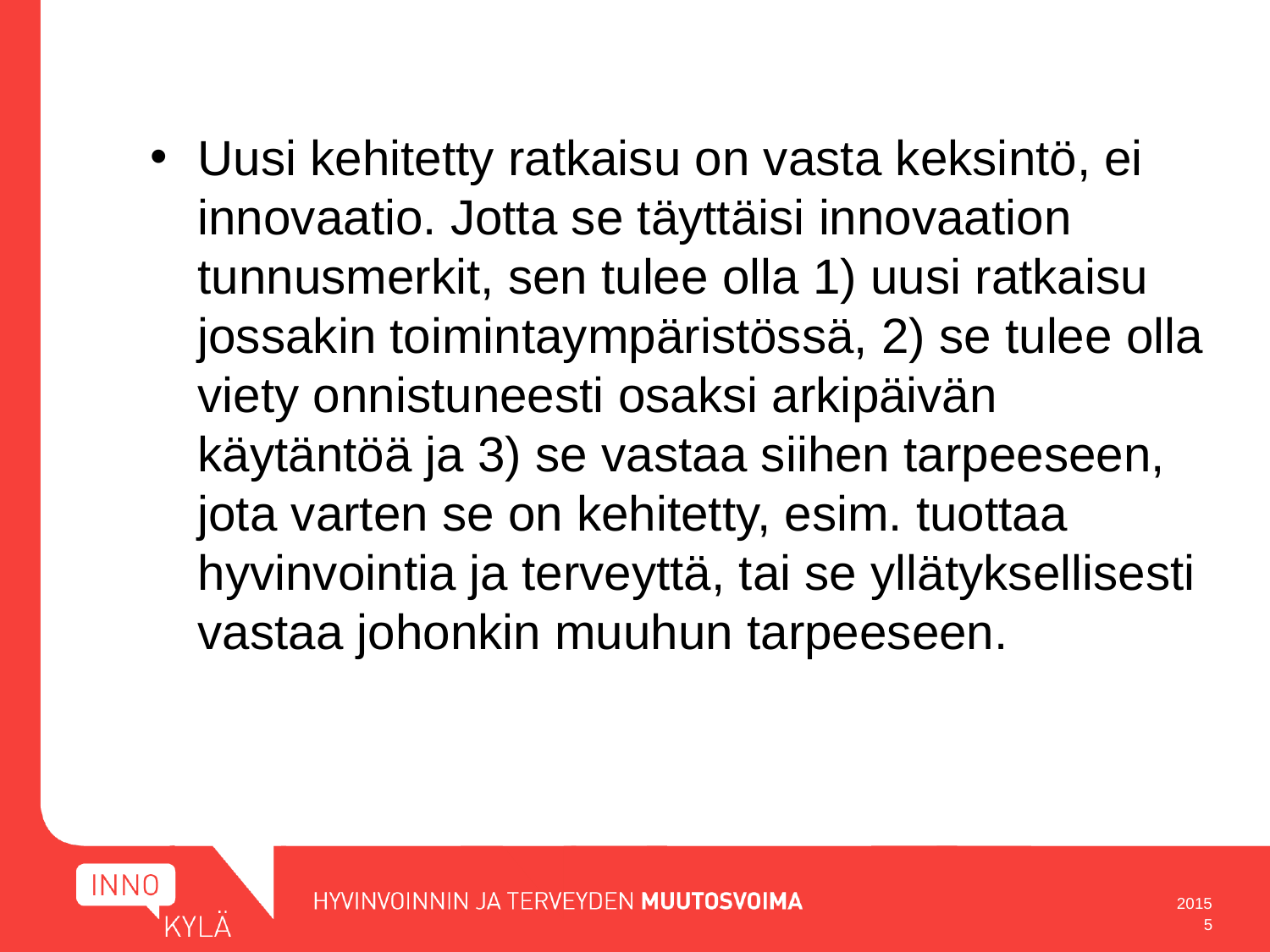

Uusi kehitetty ratkaisu on vasta keksintö, ei innovaatio. Jotta se täyttäisi innovaation tunnusmerkit, sen tulee olla 1) uusi ratkaisu jossakin toimintaympäristössä, 2) se tulee olla viety onnistuneesti osaksi arkipäivän käytäntöä ja 3) se vastaa siihen tarpeeseen, jota varten se on kehitetty, esim. tuottaa hyvinvointia ja terveyttä, tai se yllätyksellisesti vastaa johonkin muuhun tarpeeseen.
2015
5